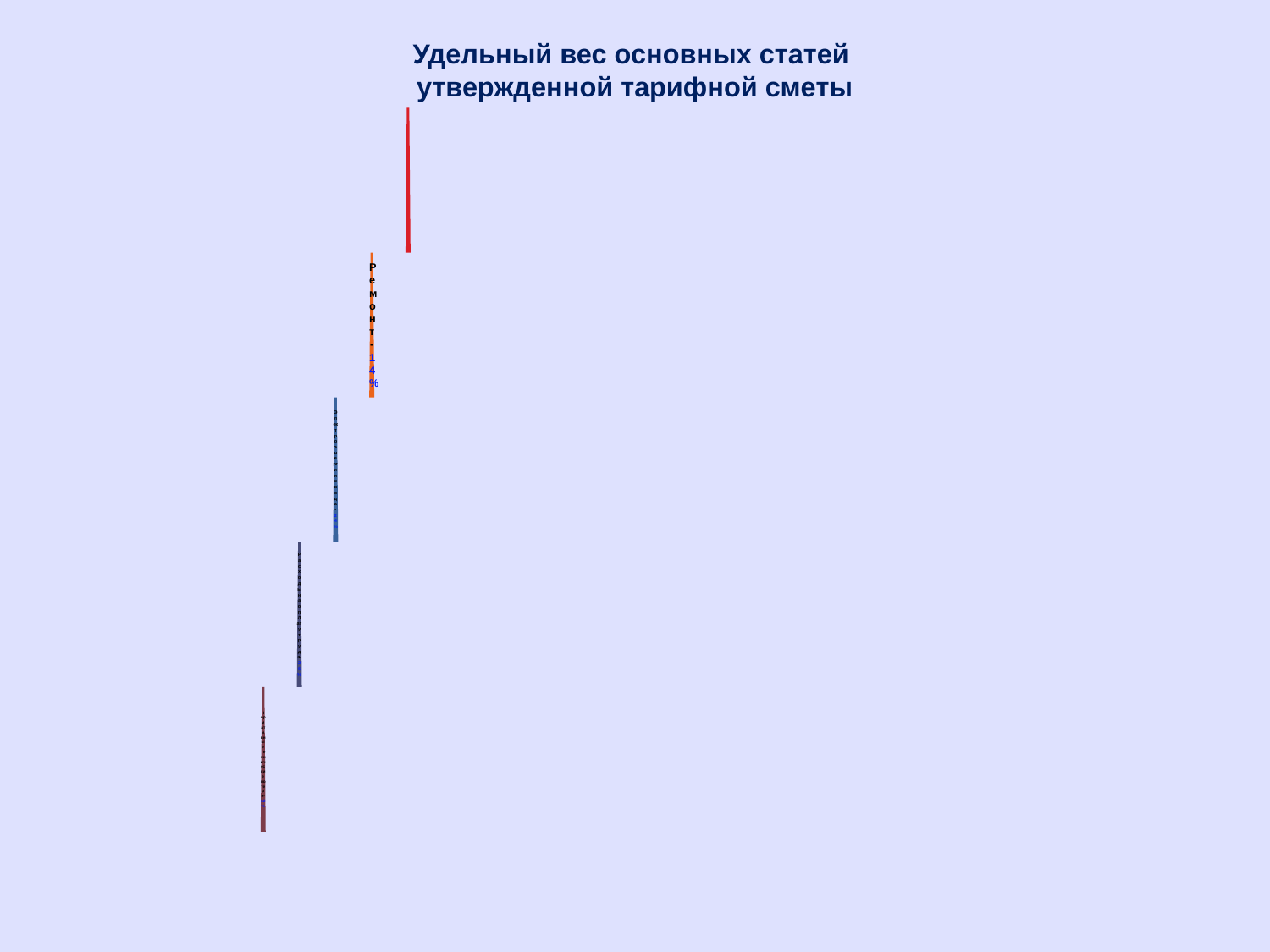

# Удельный вес основных статей утвержденной тарифной сметы
Ремонт- 14%
Электроэнергия и вода - 24%
Расходы на оплату труда- 26%
Нормативные технические потери- 32%